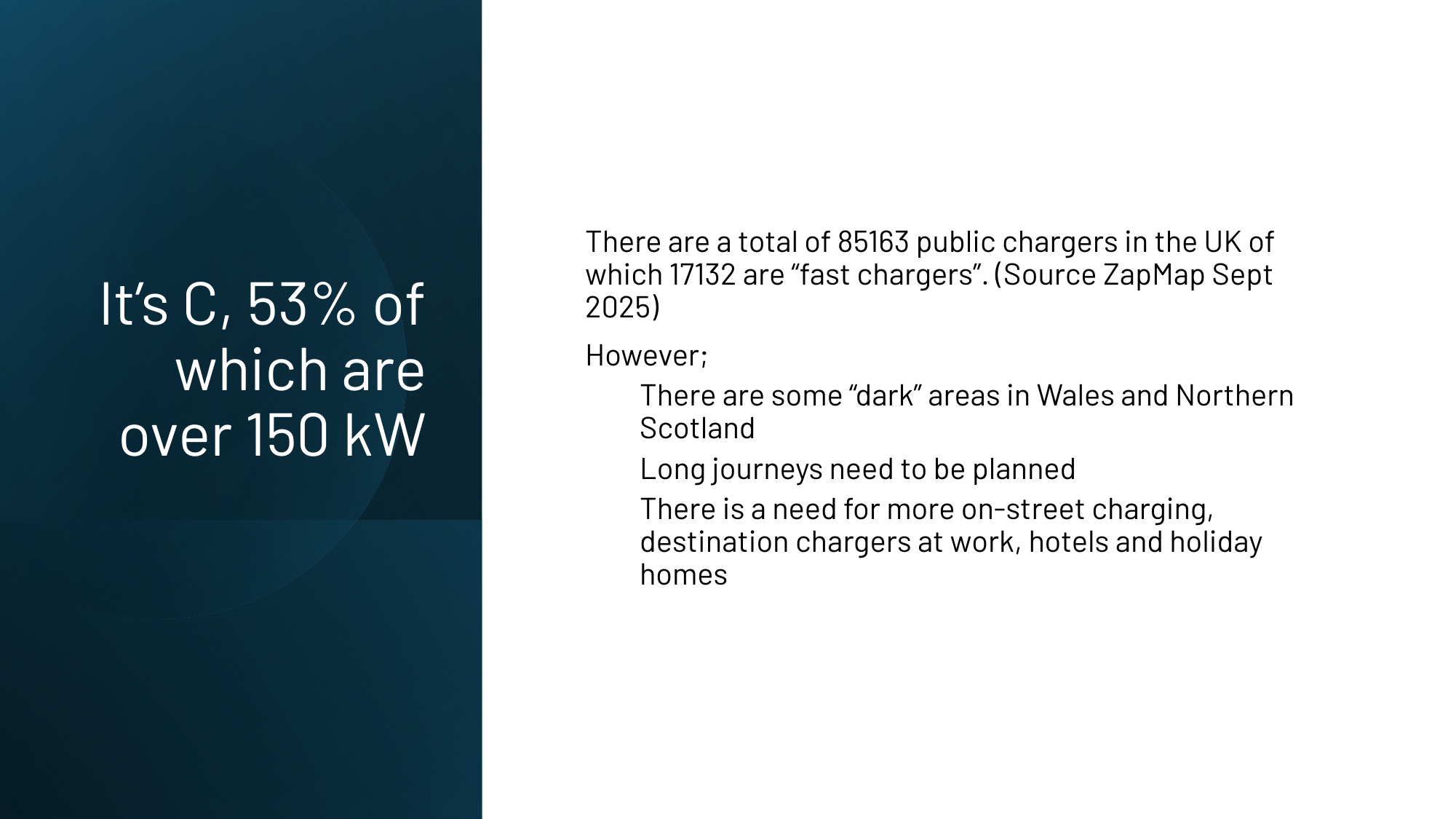

# It’s C, 53% of which are over 150 kW
There are a total of 85163 public chargers in the UK of which 17132 are “fast chargers”. (Source ZapMap Sept 2025)
However;
There are some “dark” areas in Wales and Northern Scotland
Long journeys need to be planned
There is a need for more on-street charging, destination chargers at work, hotels and holiday homes